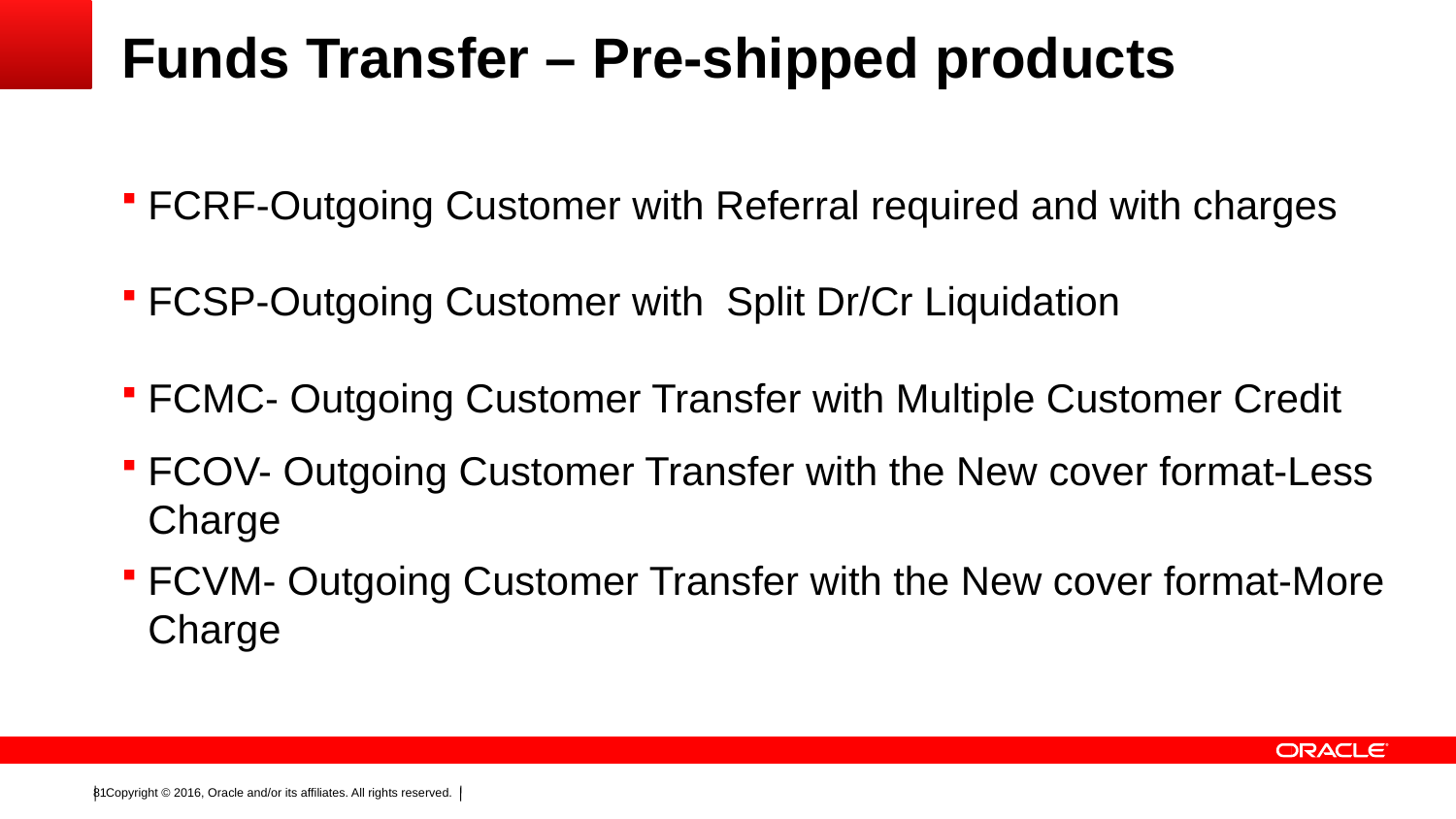

# Funds Transfer – Pre-shipped products

FCRF-Outgoing Customer with Referral required and with charges
FCSP-Outgoing Customer with  Split Dr/Cr Liquidation
FCMC- Outgoing Customer Transfer with Multiple Customer Credit
FCOV- Outgoing Customer Transfer with the New cover format-Less Charge
FCVM- Outgoing Customer Transfer with the New cover format-More Charge